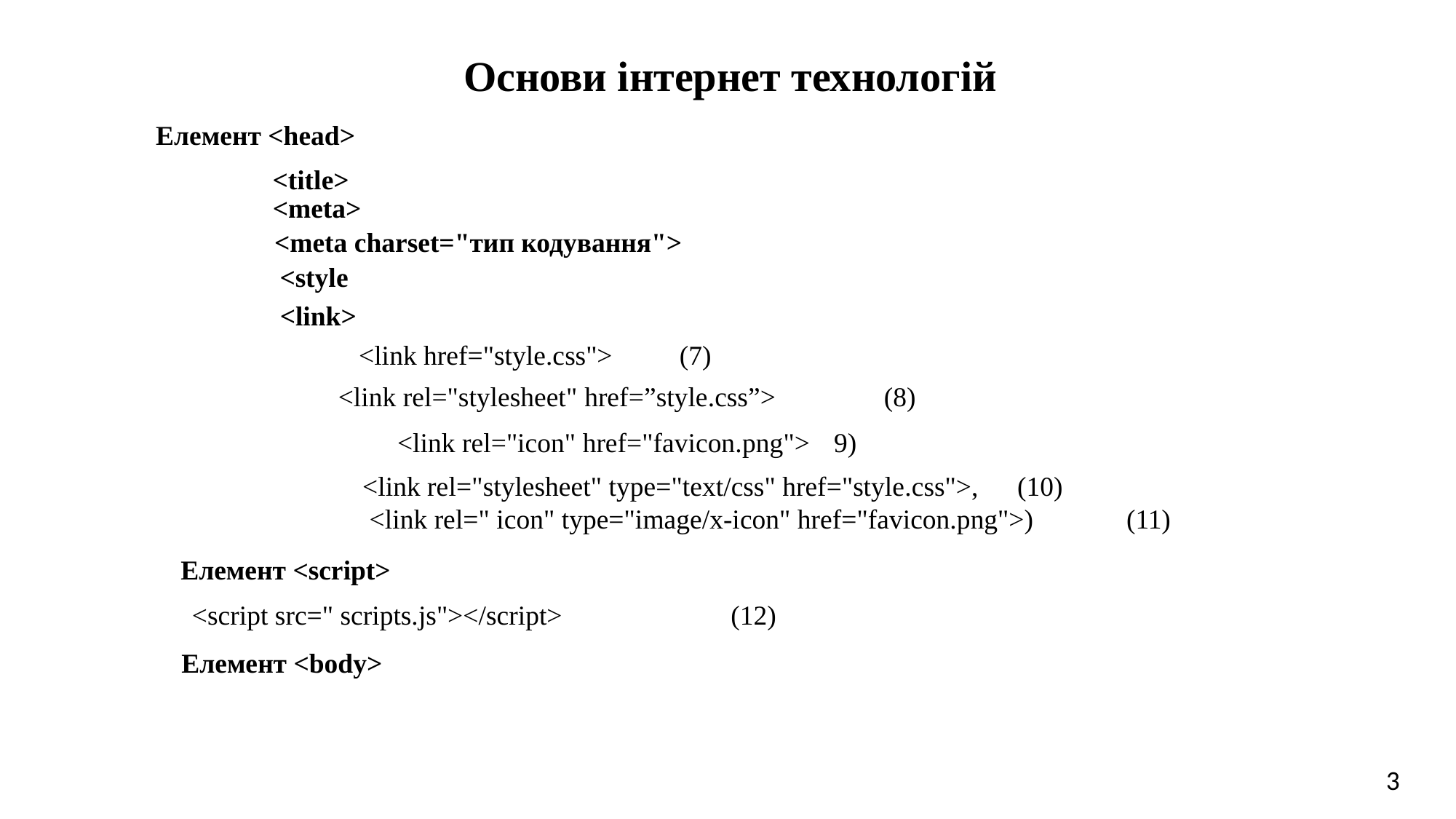

Основи інтернет технологій
Елемент <head>
<title>
<meta>
<meta charset="тип кодування">
<style
<link>
 <link href="style.css"> 	(7)
<link rel="stylesheet" href=”style.css”> 	(8)
<link rel="icon" href="favicon.png"> 	9)
<link rel="stylesheet" type="text/css" href="style.css">, 	(10)
 <link rel=" icon" type="image/x-icon" href="favicon.png">)	(11)
Елемент <script>
 <script src=" scripts.js"></script>		(12)
Елемент <body>
3